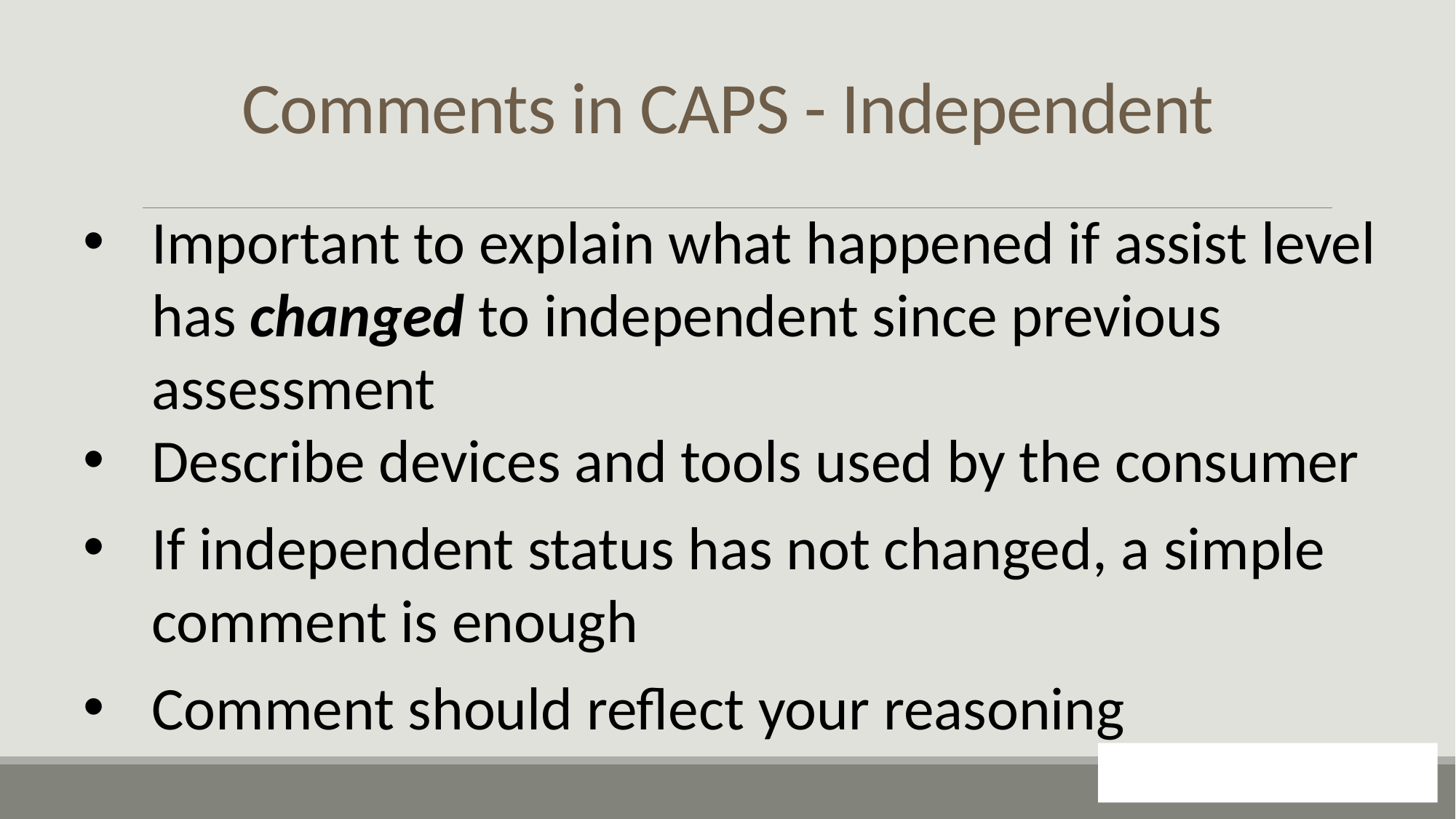

# Comments in CAPS - Independent
Important to explain what happened if assist level has changed to independent since previous assessment
Describe devices and tools used by the consumer

If independent status has not changed, a simple comment is enough

Comment should reflect your reasoning

30